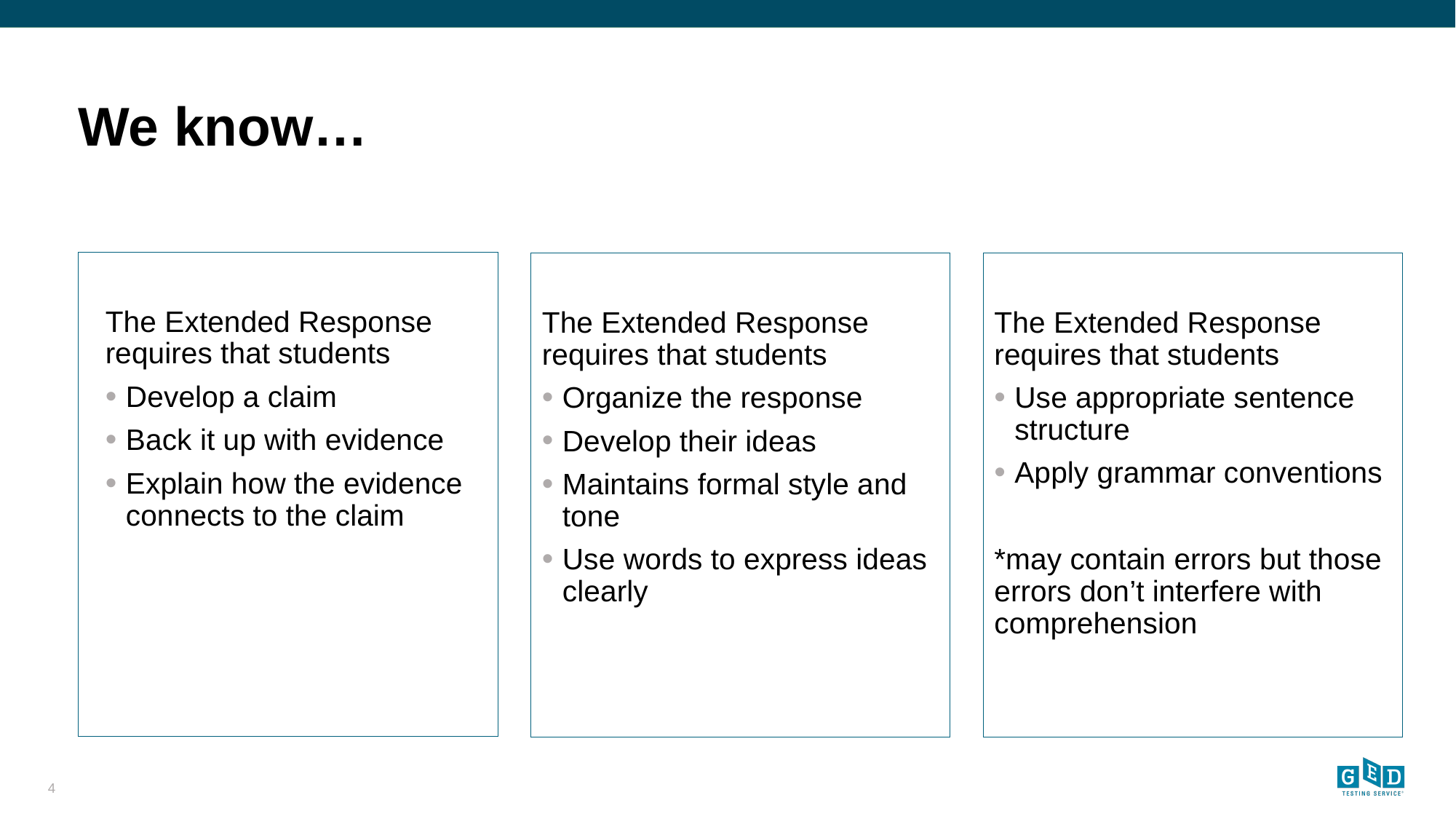

# We know…

The Extended Response requires that students
Develop a claim
Back it up with evidence
Explain how the evidence connects to the claim

The Extended Response requires that students
Organize the response
Develop their ideas
Maintains formal style and tone
Use words to express ideas clearly

The Extended Response requires that students
Use appropriate sentence structure
Apply grammar conventions

*may contain errors but those errors don’t interfere with comprehension

4